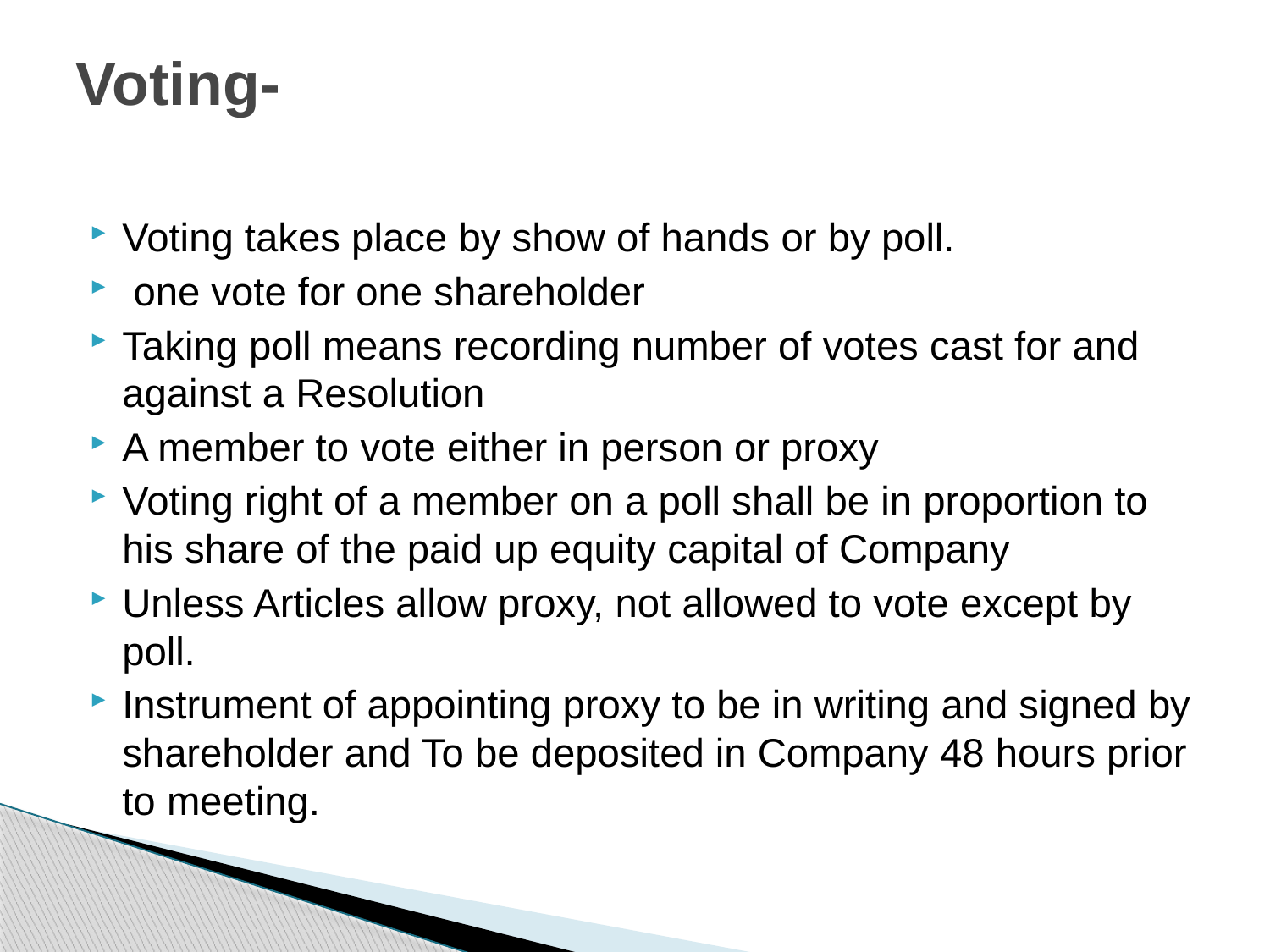

# Voting-
Voting takes place by show of hands or by poll.
 one vote for one shareholder
Taking poll means recording number of votes cast for and against a Resolution
A member to vote either in person or proxy
Voting right of a member on a poll shall be in proportion to his share of the paid up equity capital of Company
Unless Articles allow proxy, not allowed to vote except by poll.
Instrument of appointing proxy to be in writing and signed by shareholder and To be deposited in Company 48 hours prior to meeting.